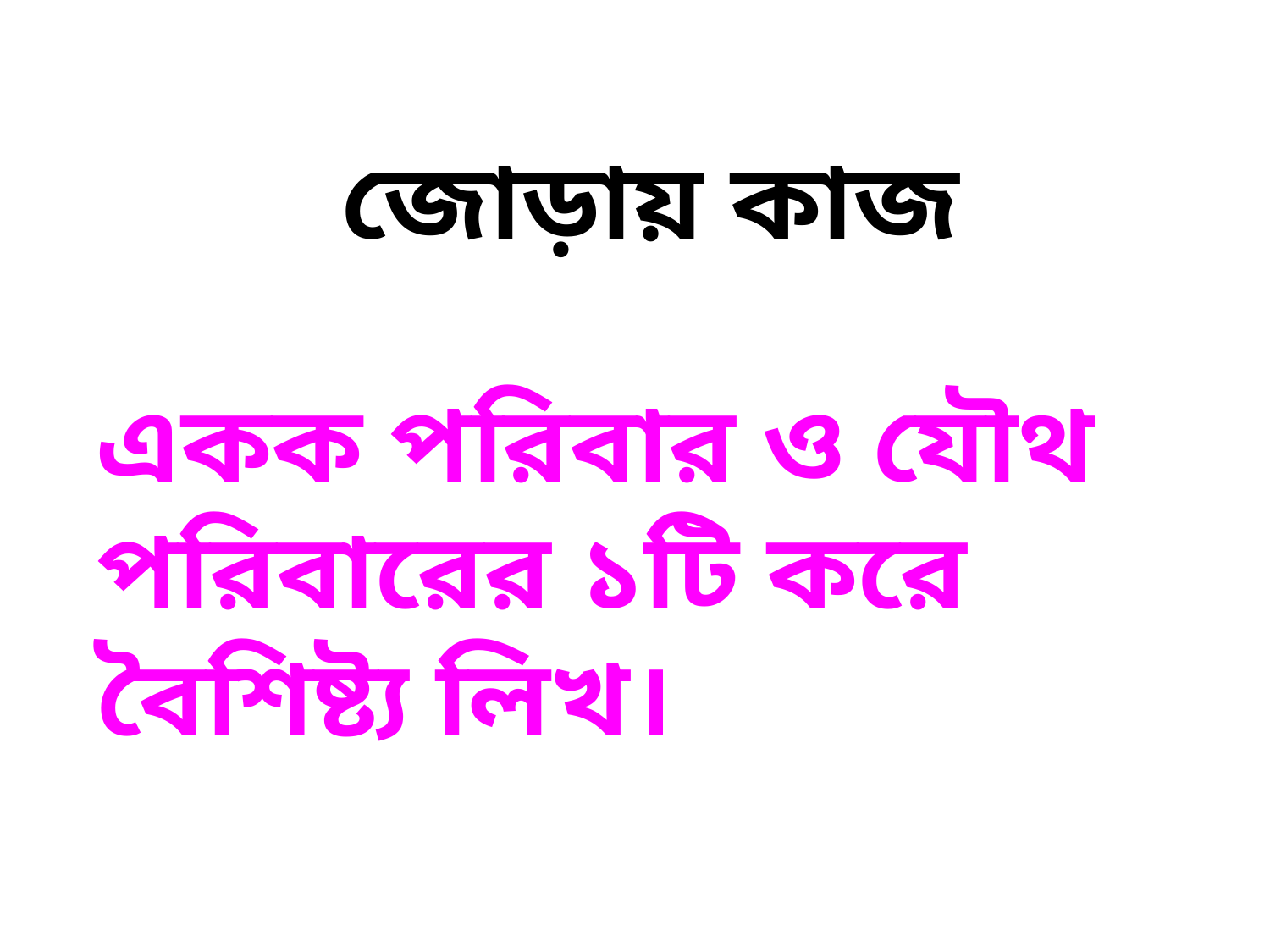

জোড়ায় কাজ
একক পরিবার ও যৌথ পরিবারের ১টি করে বৈশিষ্ট্য লিখ।